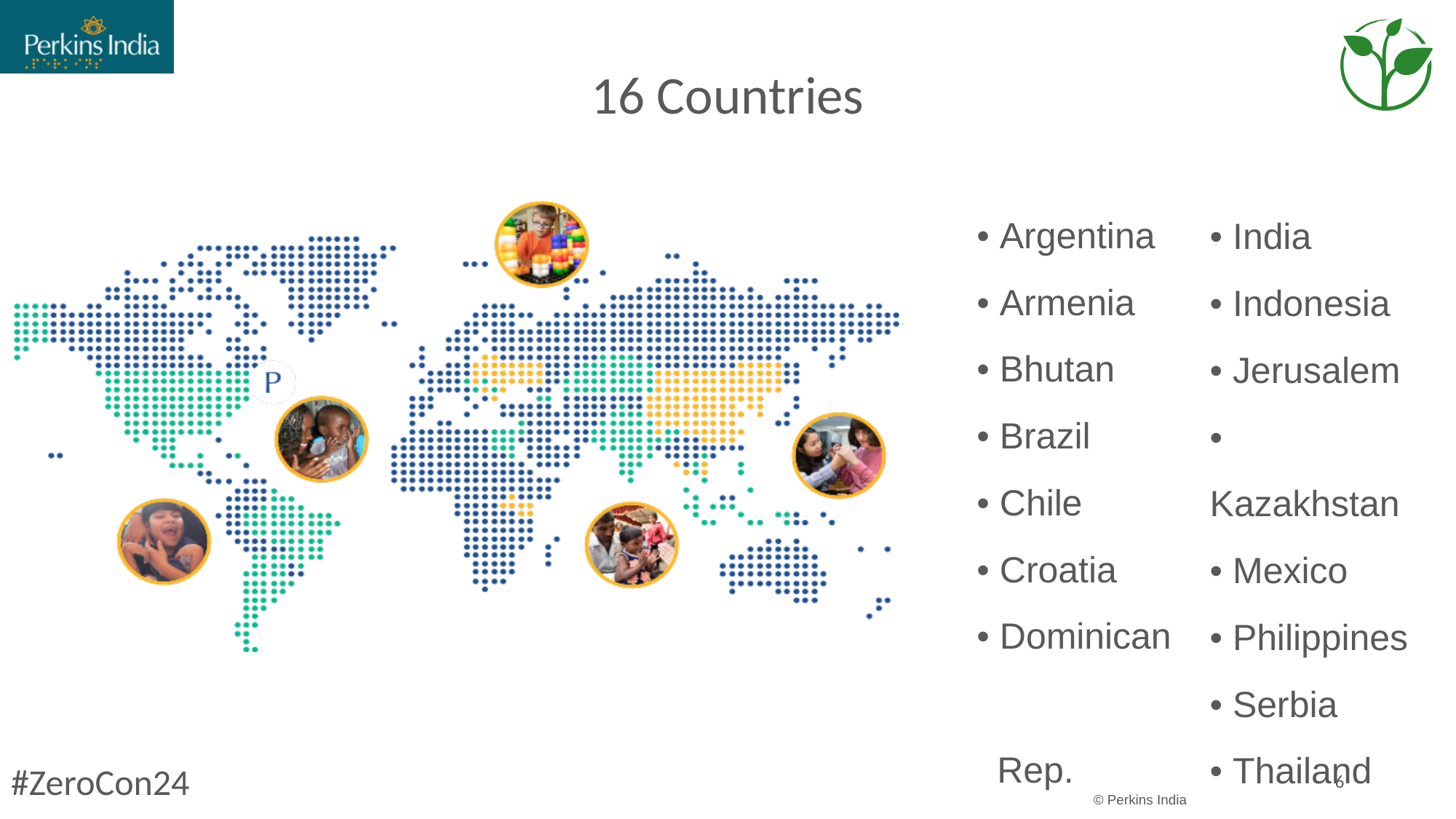

# 16 Countries
• Argentina
• Armenia
• Bhutan
• Brazil
• Chile
• Croatia
• Dominican
  Rep.
• Egypt

• India
• Indonesia
• Jerusalem
• Kazakhstan
• Mexico
• Philippines
• Serbia
• Thailand
#ZeroCon24
6
© Perkins India